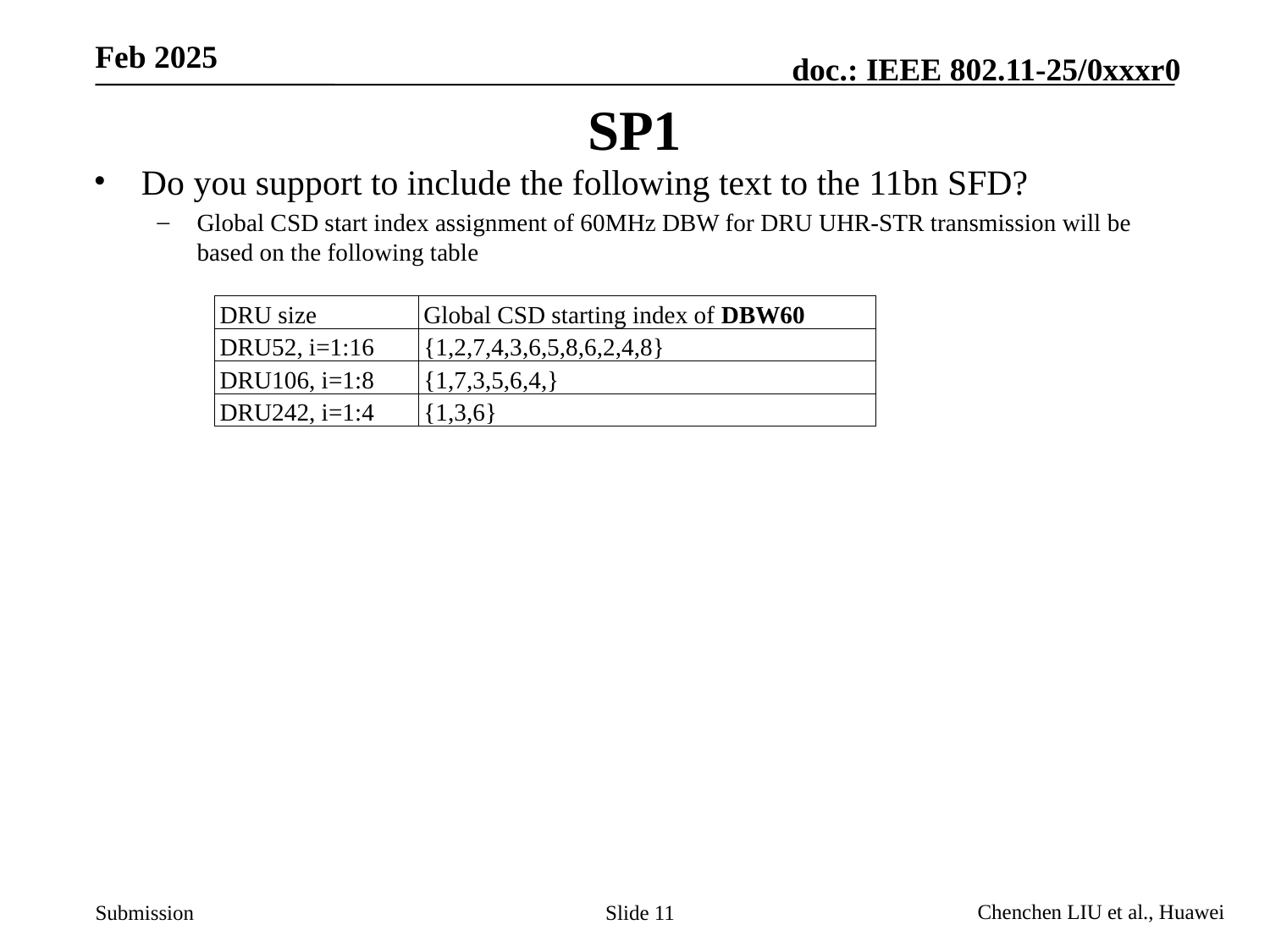

# SP1
Do you support to include the following text to the 11bn SFD?
Global CSD start index assignment of 60MHz DBW for DRU UHR-STR transmission will be based on the following table

| DRU size | Global CSD starting index of DBW60 |
| --- | --- |
| DRU52, i=1:16 | {1,2,7,4,3,6,5,8,6,2,4,8} |
| DRU106, i=1:8 | {1,7,3,5,6,4,} |
| DRU242, i=1:4 | {1,3,6} |
Slide 11